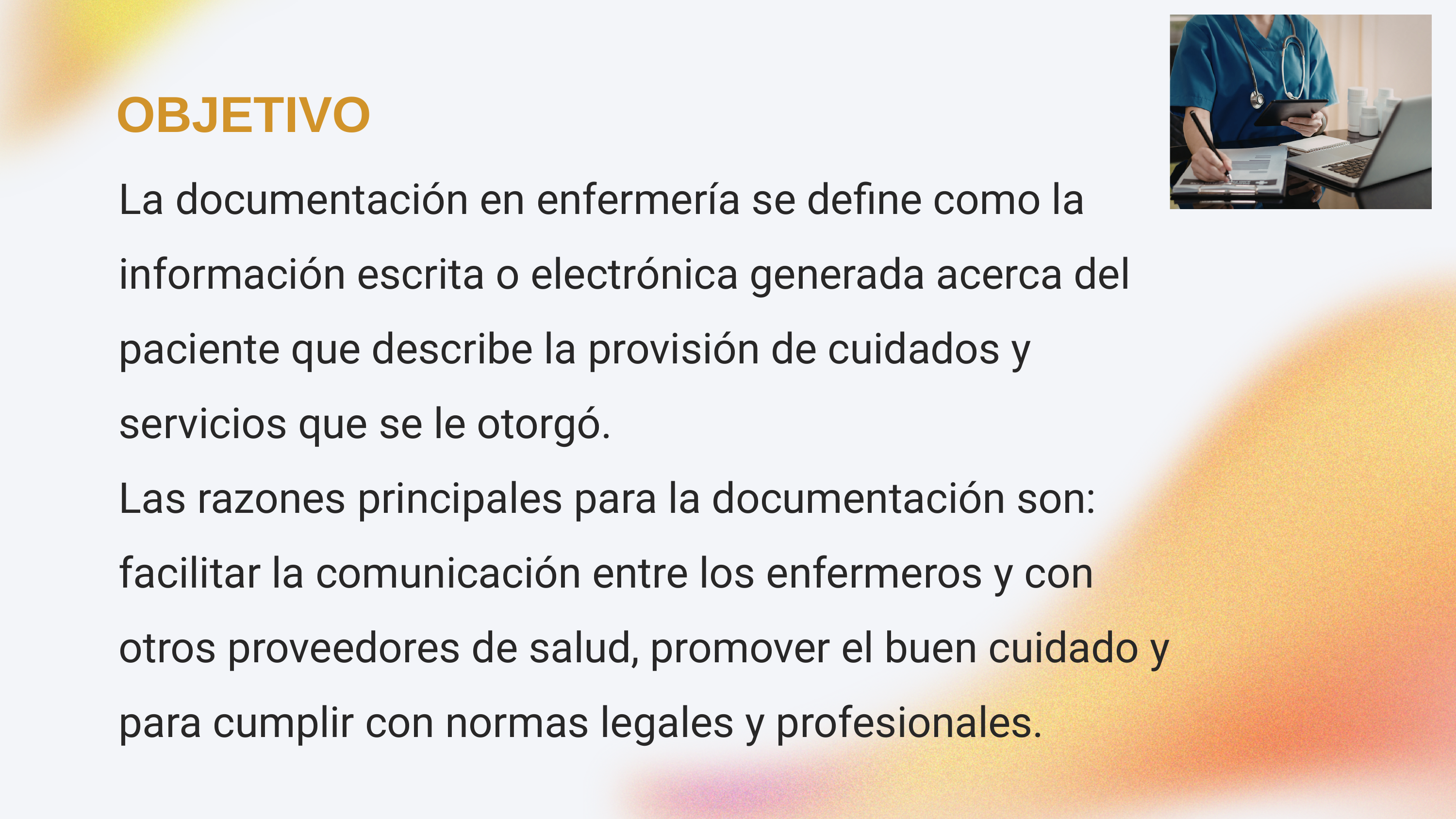

OBJETIVO
La documentación en enfermería se define como la información escrita o electrónica generada acerca del paciente que describe la provisión de cuidados y servicios que se le otorgó.
Las razones principales para la documentación son: facilitar la comunicación entre los enfermeros y con otros proveedores de salud, promover el buen cuidado y para cumplir con normas legales y profesionales.